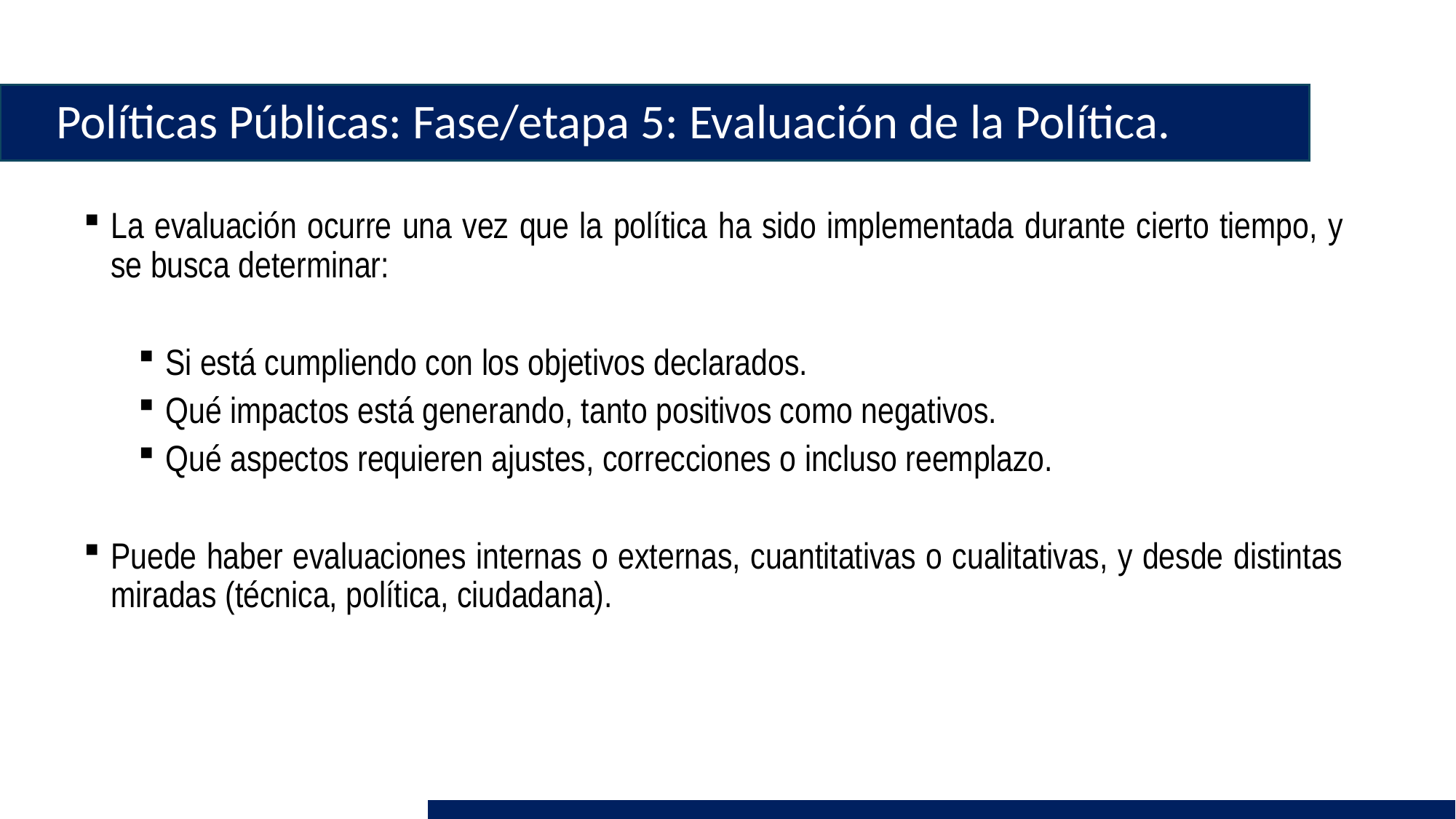

# Políticas Públicas: Fase/etapa 5: Evaluación de la Política.

La evaluación ocurre una vez que la política ha sido implementada durante cierto tiempo, y se busca determinar:

Si está cumpliendo con los objetivos declarados.
Qué impactos está generando, tanto positivos como negativos.
Qué aspectos requieren ajustes, correcciones o incluso reemplazo.

Puede haber evaluaciones internas o externas, cuantitativas o cualitativas, y desde distintas miradas (técnica, política, ciudadana).